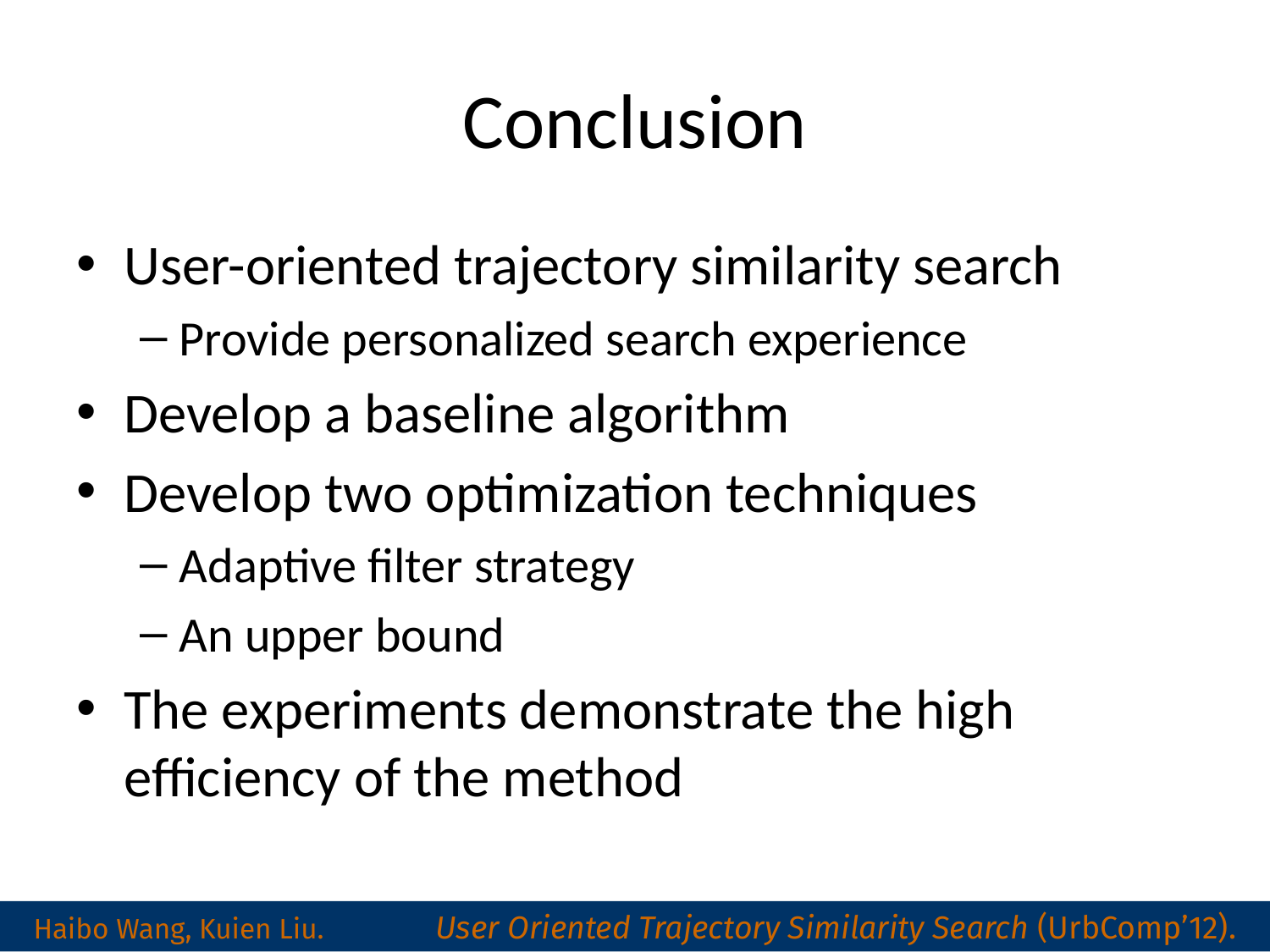

# Conclusion
User-oriented trajectory similarity search
Provide personalized search experience
Develop a baseline algorithm
Develop two optimization techniques
Adaptive filter strategy
An upper bound
The experiments demonstrate the high efficiency of the method
Haibo Wang, Kuien Liu.               User Oriented Trajectory Similarity Search (UrbComp’12).